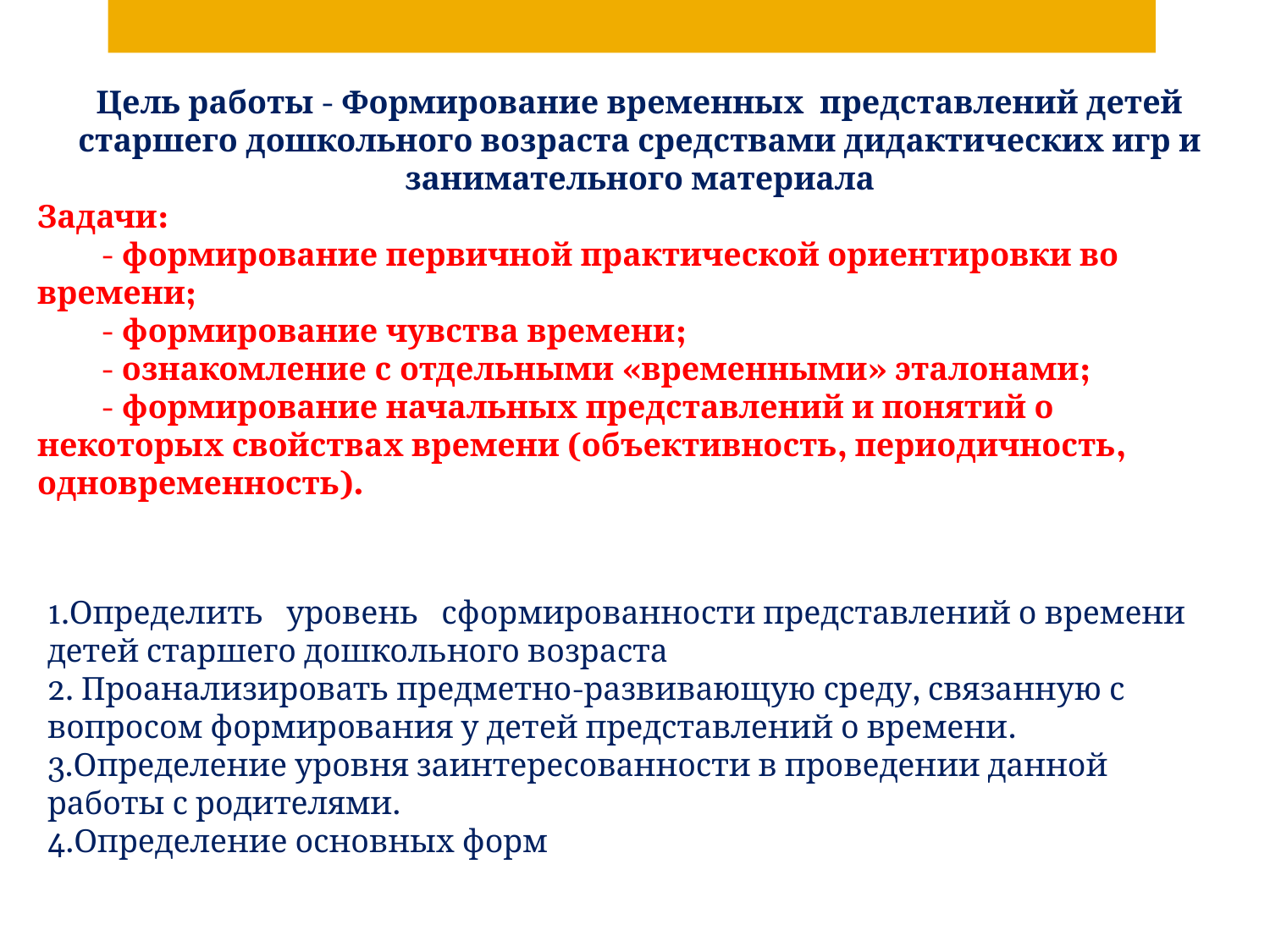

Цель работы - Формирование временных  представлений детей старшего дошкольного возраста средствами дидактических игр и занимательного материала
Задачи:
        - формирование первичной практической ориентировки во времени;
        - формирование чувства времени;
        - ознакомление с отдельными «временными» эталонами;
        - формирование начальных представлений и понятий о некоторых свойствах времени (объективность, периодичность, одновременность).
1.Определить   уровень   сформированности представлений о времени детей старшего дошкольного возраста
2. Проанализировать предметно-развивающую среду, связанную с вопросом формирования у детей представлений о времени.
3.Определение уровня заинтересованности в проведении данной работы с родителями.
4.Определение основных форм